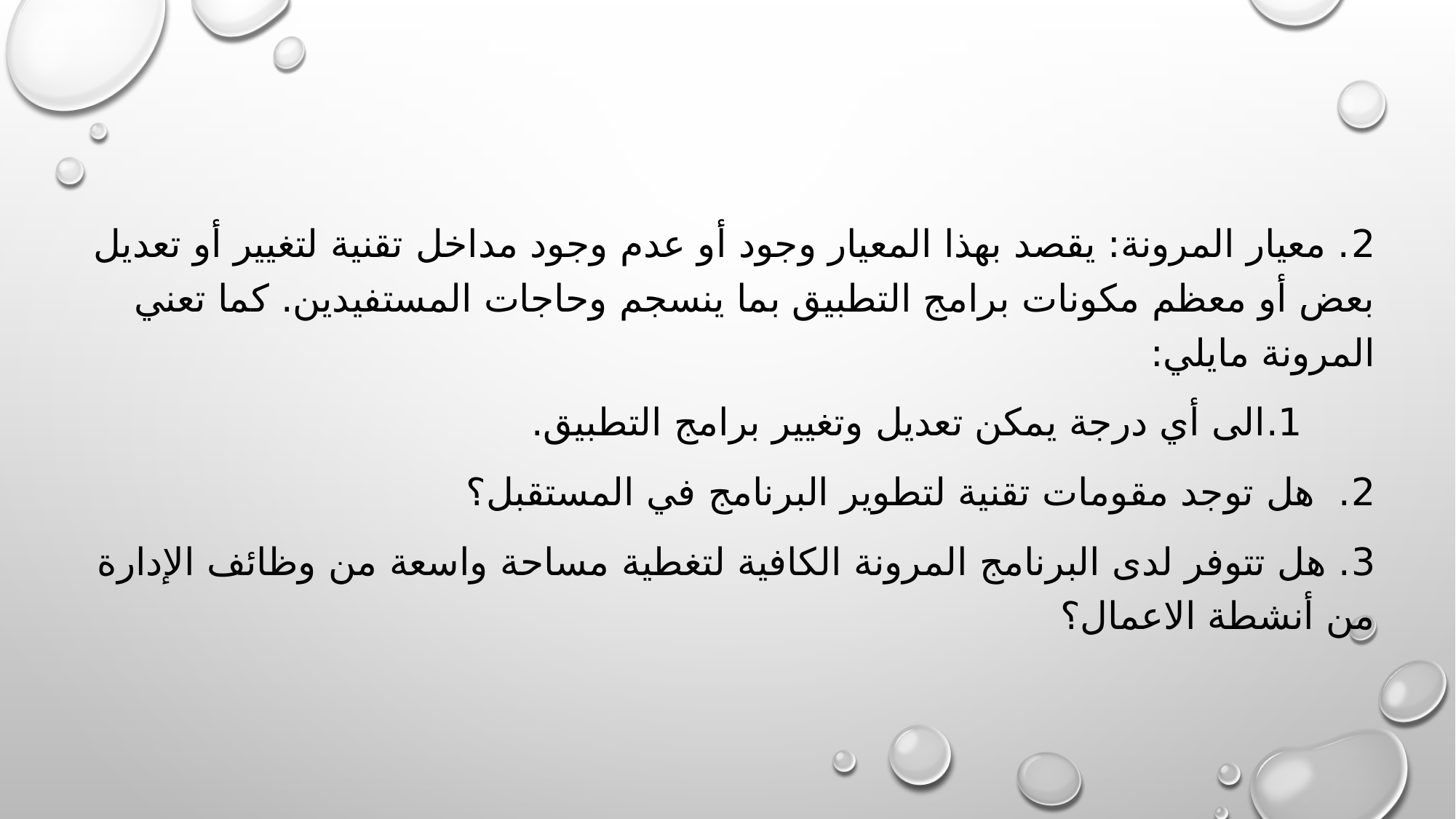

2. معيار المرونة: يقصد بهذا المعيار وجود أو عدم وجود مداخل تقنية لتغيير أو تعديل بعض أو معظم مكونات برامج التطبيق بما ينسجم وحاجات المستفيدين. كما تعني المرونة مايلي:
	1.	الى أي درجة يمكن تعديل وتغيير برامج التطبيق.
	2.  هل توجد مقومات تقنية لتطوير البرنامج في المستقبل؟
	3. هل تتوفر لدى البرنامج المرونة الكافية لتغطية مساحة واسعة من وظائف الإدارة من أنشطة الاعمال؟